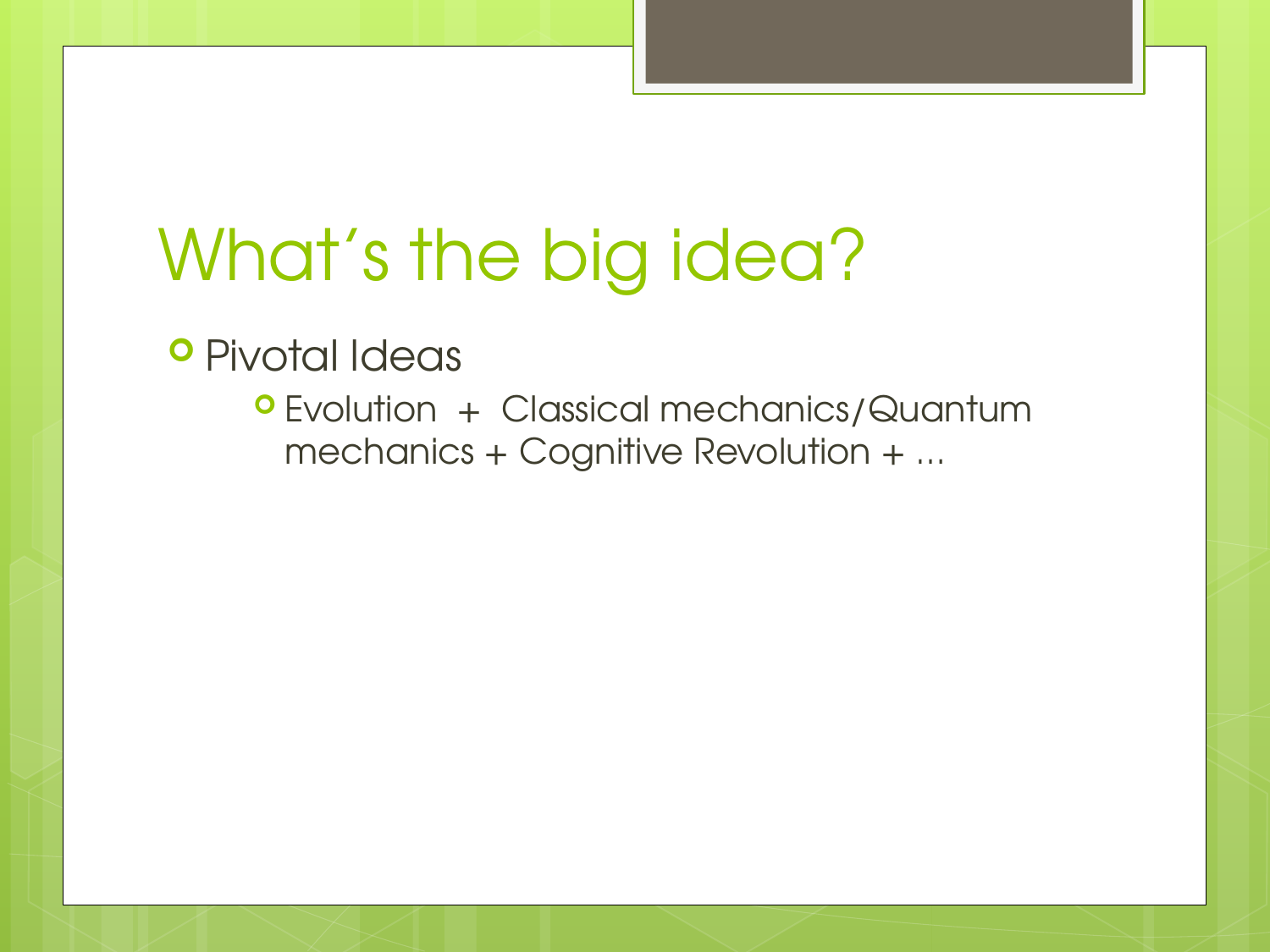

# What’s the big idea?
Pivotal Ideas
Evolution  +  Classical mechanics/Quantum mechanics + Cognitive Revolution + …